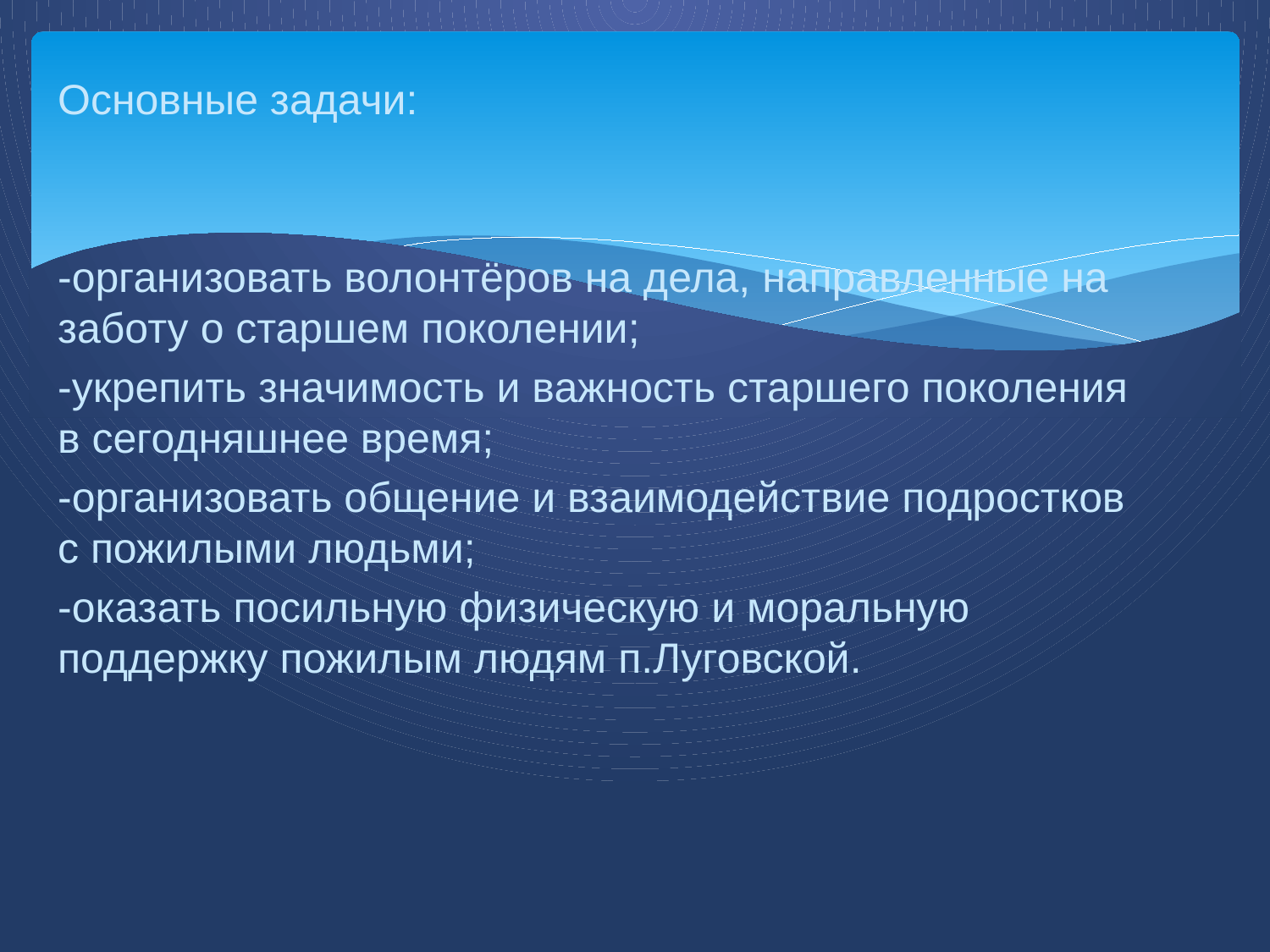

Основные задачи:

-организовать волонтёров на дела, направленные на заботу о старшем поколении;
-укрепить значимость и важность старшего поколения в сегодняшнее время;
-организовать общение и взаимодействие подростков с пожилыми людьми;
-оказать посильную физическую и моральную поддержку пожилым людям п.Луговской.